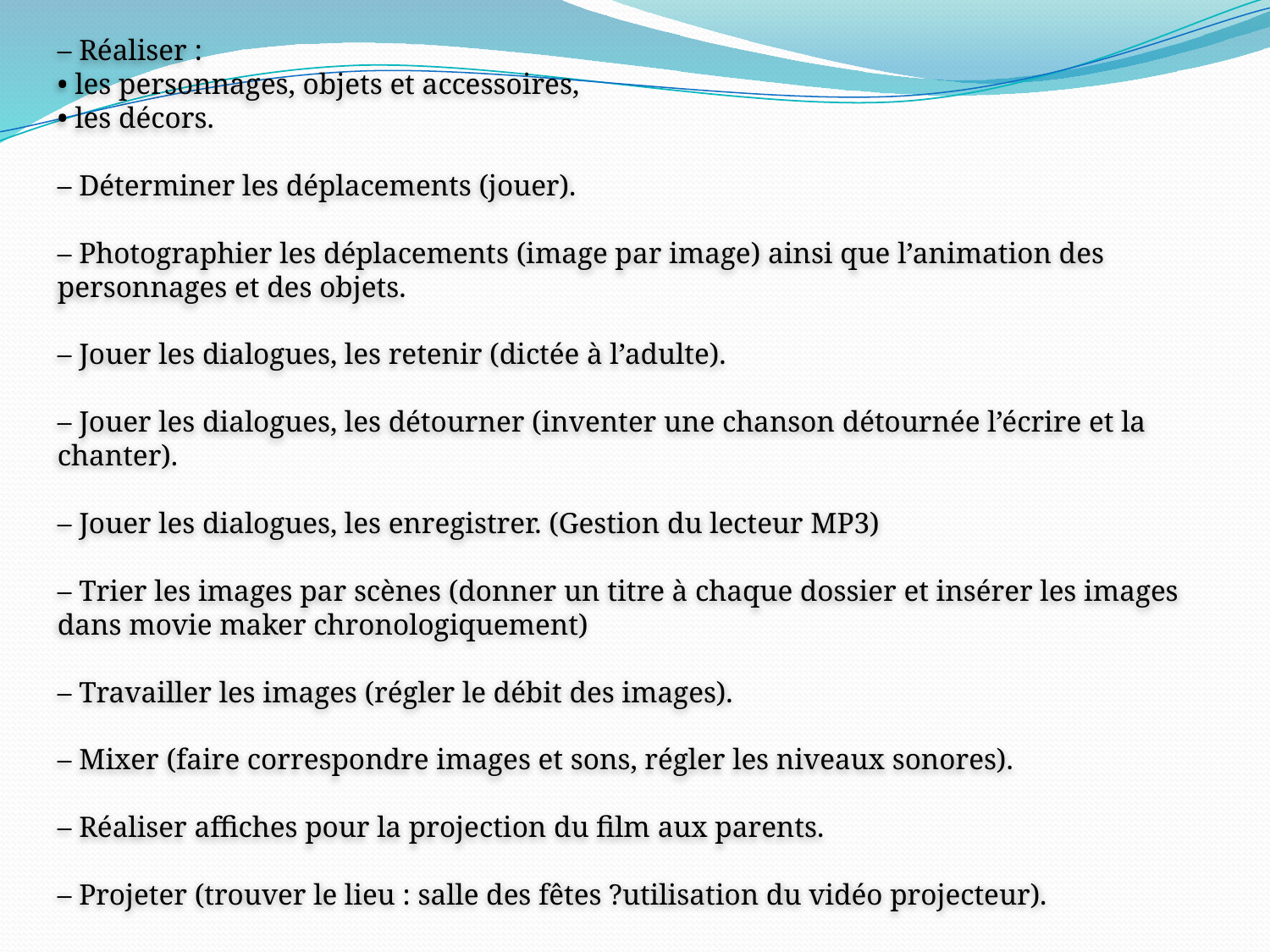

– Réaliser :
• les personnages, objets et accessoires,
• les décors.

– Déterminer les déplacements (jouer).

– Photographier les déplacements (image par image) ainsi que l’animation des personnages et des objets.

– Jouer les dialogues, les retenir (dictée à l’adulte).

– Jouer les dialogues, les détourner (inventer une chanson détournée l’écrire et la chanter).

– Jouer les dialogues, les enregistrer. (Gestion du lecteur MP3)

– Trier les images par scènes (donner un titre à chaque dossier et insérer les images dans movie maker chronologiquement)

– Travailler les images (régler le débit des images).

– Mixer (faire correspondre images et sons, régler les niveaux sonores).

– Réaliser affiches pour la projection du film aux parents.

– Projeter (trouver le lieu : salle des fêtes ?utilisation du vidéo projecteur).